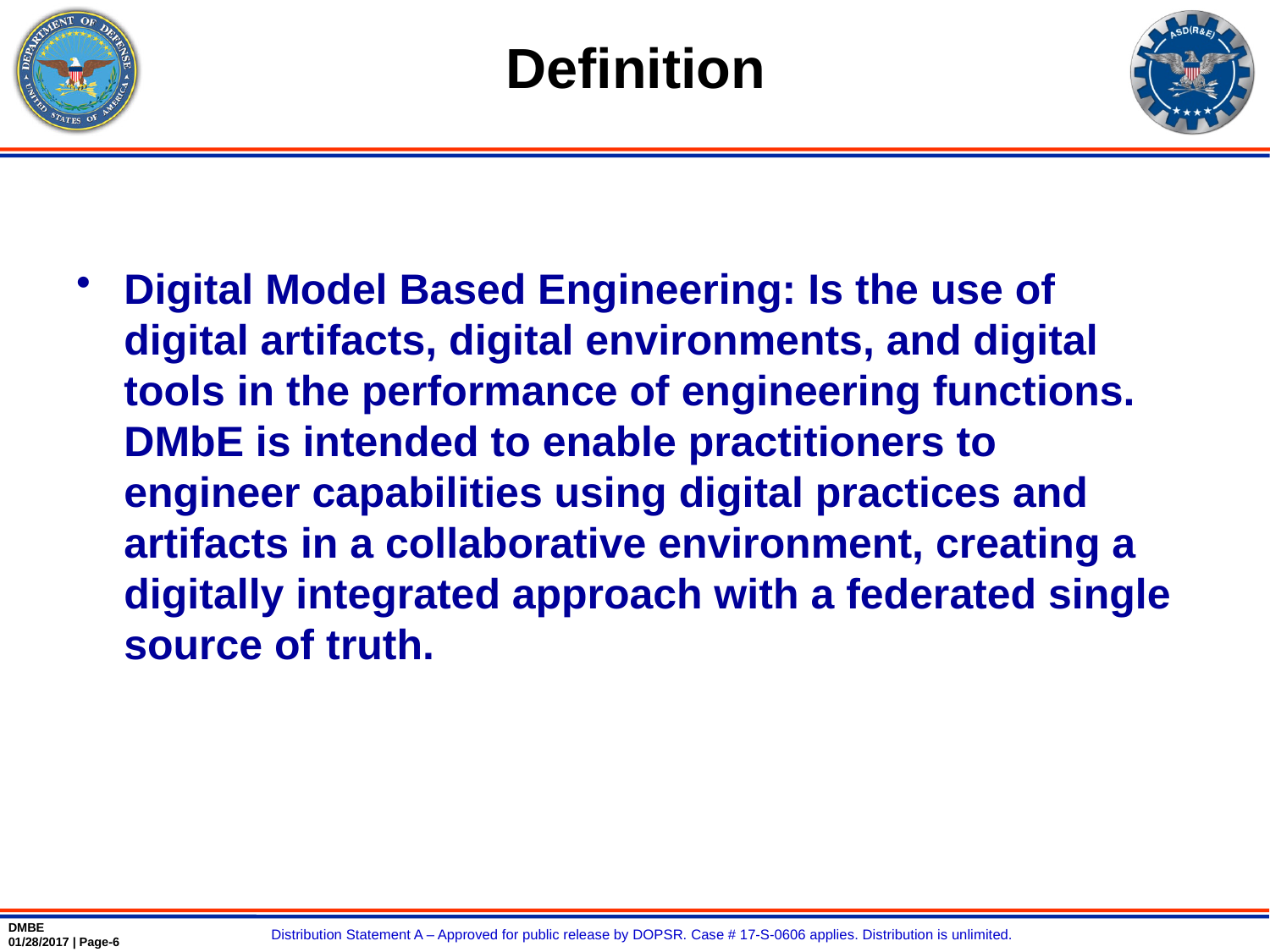

# Definition
Digital Model Based Engineering: Is the use of digital artifacts, digital environments, and digital tools in the performance of engineering functions. DMbE is intended to enable practitioners to engineer capabilities using digital practices and artifacts in a collaborative environment, creating a digitally integrated approach with a federated single source of truth.